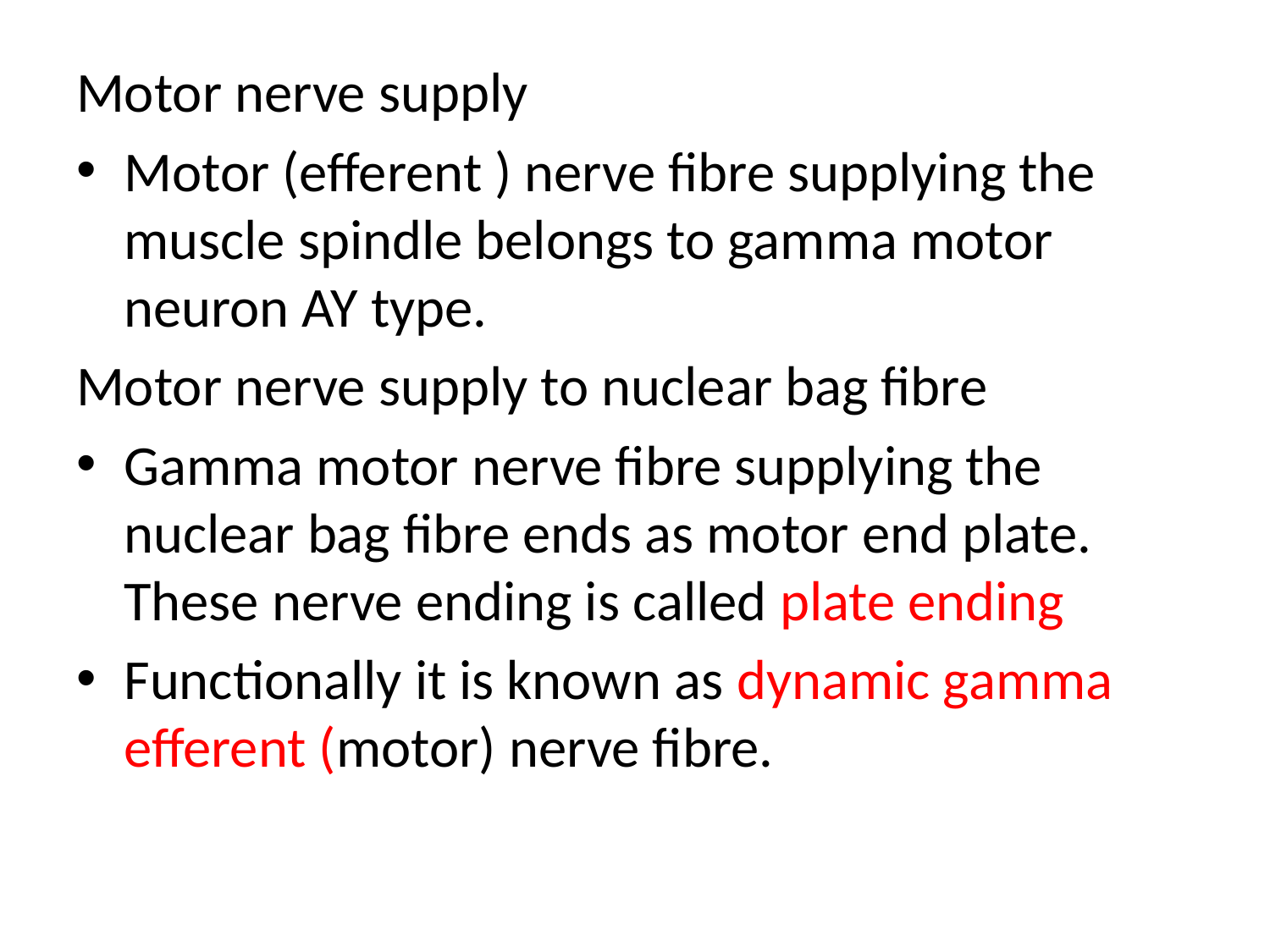

Motor nerve supply
Motor (efferent ) nerve fibre supplying the muscle spindle belongs to gamma motor neuron AY type.
Motor nerve supply to nuclear bag fibre
Gamma motor nerve fibre supplying the nuclear bag fibre ends as motor end plate. These nerve ending is called plate ending
Functionally it is known as dynamic gamma efferent (motor) nerve fibre.